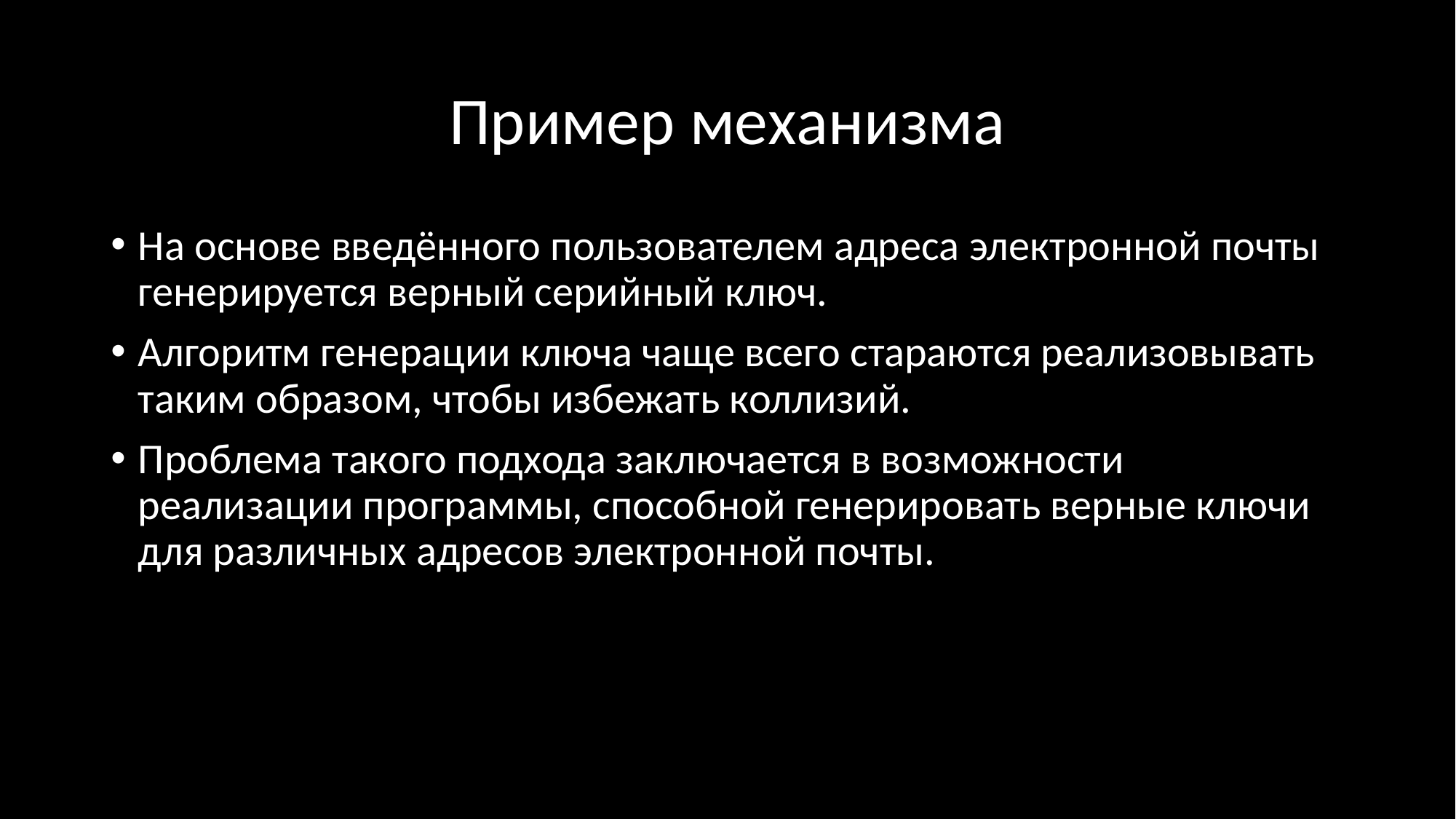

# Пример механизма
На основе введённого пользователем адреса электронной почты генерируется верный серийный ключ.
Алгоритм генерации ключа чаще всего стараются реализовывать таким образом, чтобы избежать коллизий.
Проблема такого подхода заключается в возможности реализации программы, способной генерировать верные ключи для различных адресов электронной почты.